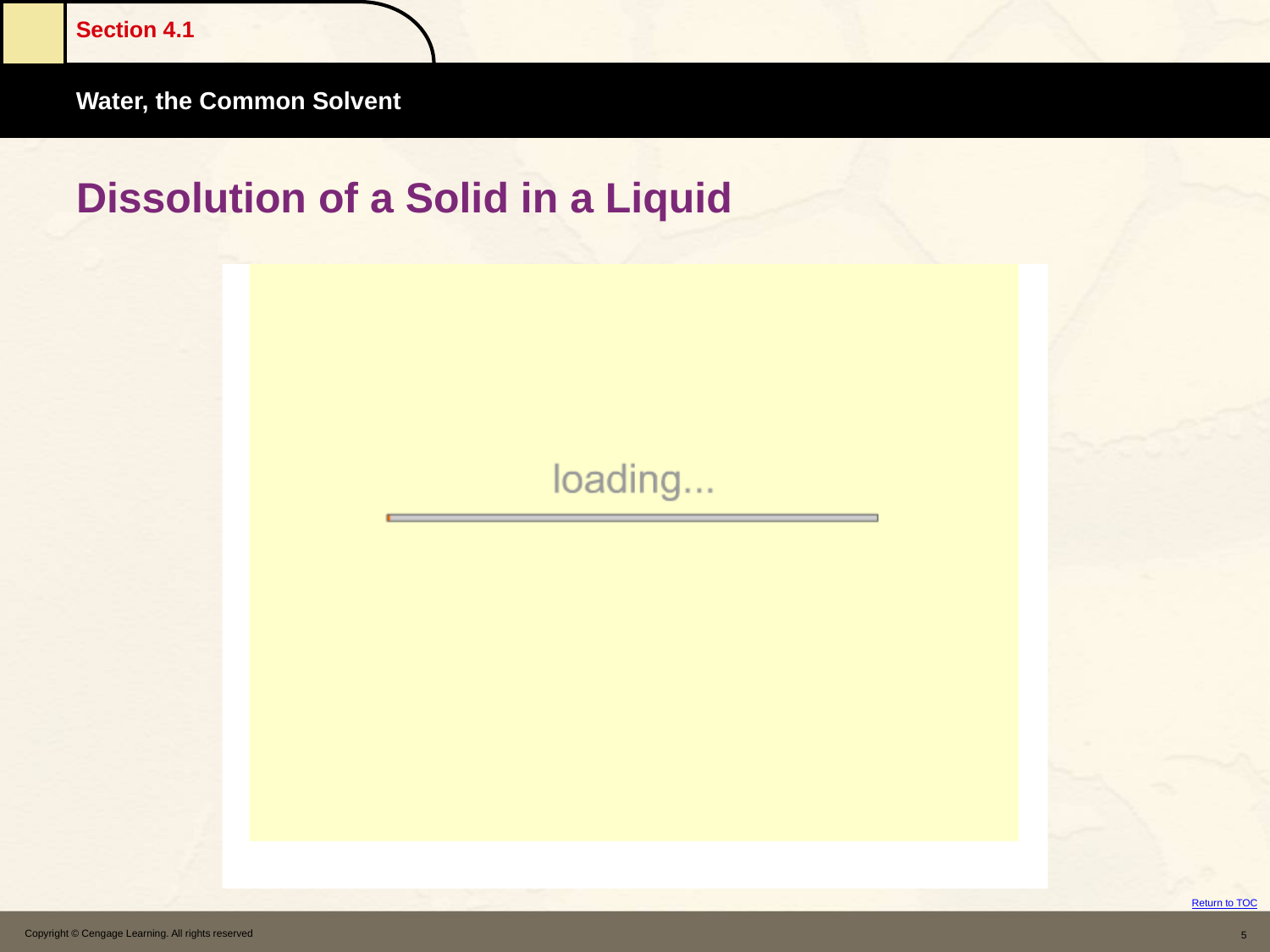

# Dissolution of a Solid in a Liquid
Copyright © Cengage Learning. All rights reserved
5